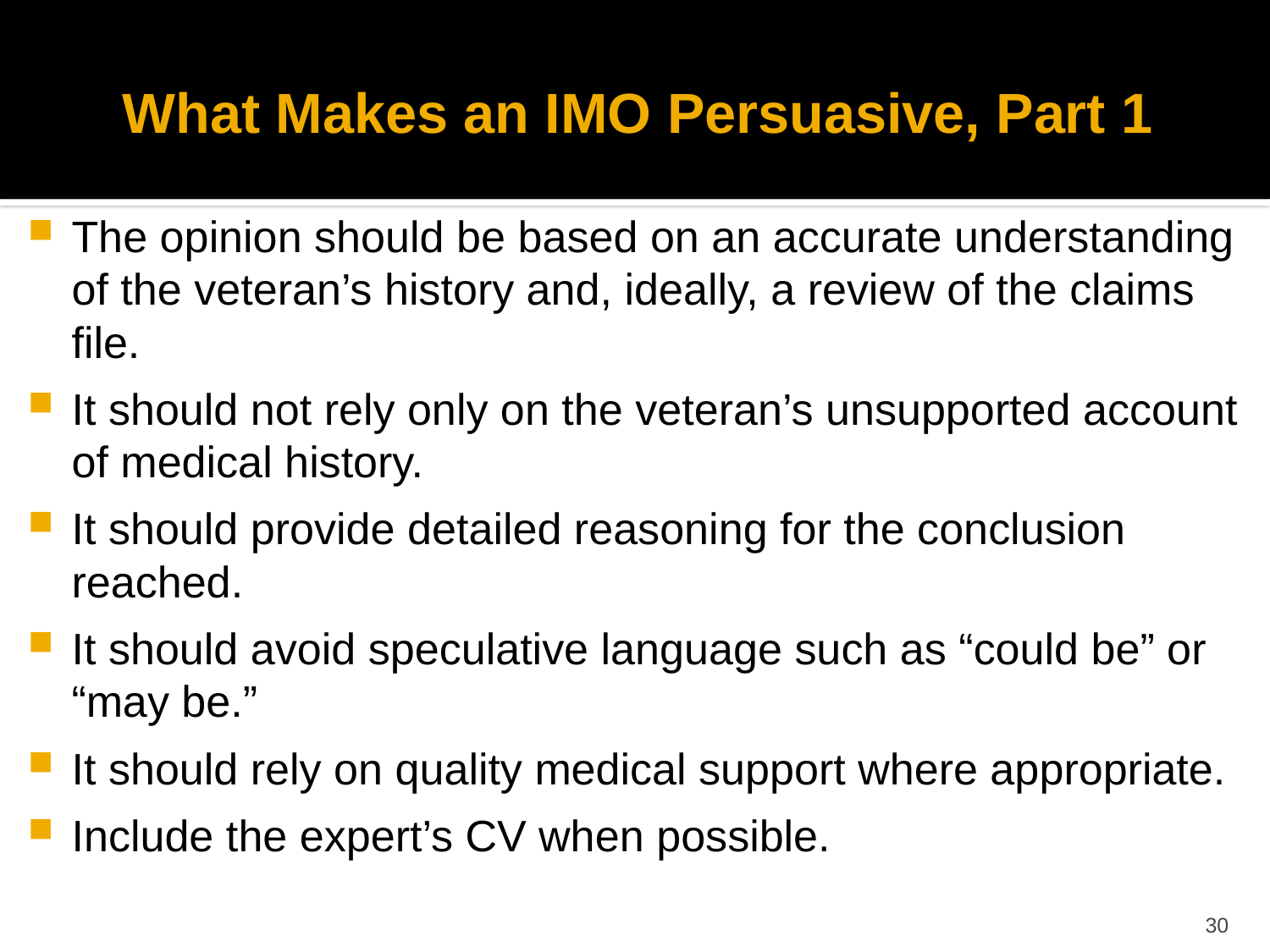

# What Makes an IMO Persuasive, Part 1
The opinion should be based on an accurate understanding of the veteran’s history and, ideally, a review of the claims file.
It should not rely only on the veteran’s unsupported account of medical history.
It should provide detailed reasoning for the conclusion reached.
It should avoid speculative language such as “could be” or “may be.”
It should rely on quality medical support where appropriate.
Include the expert’s CV when possible.

30